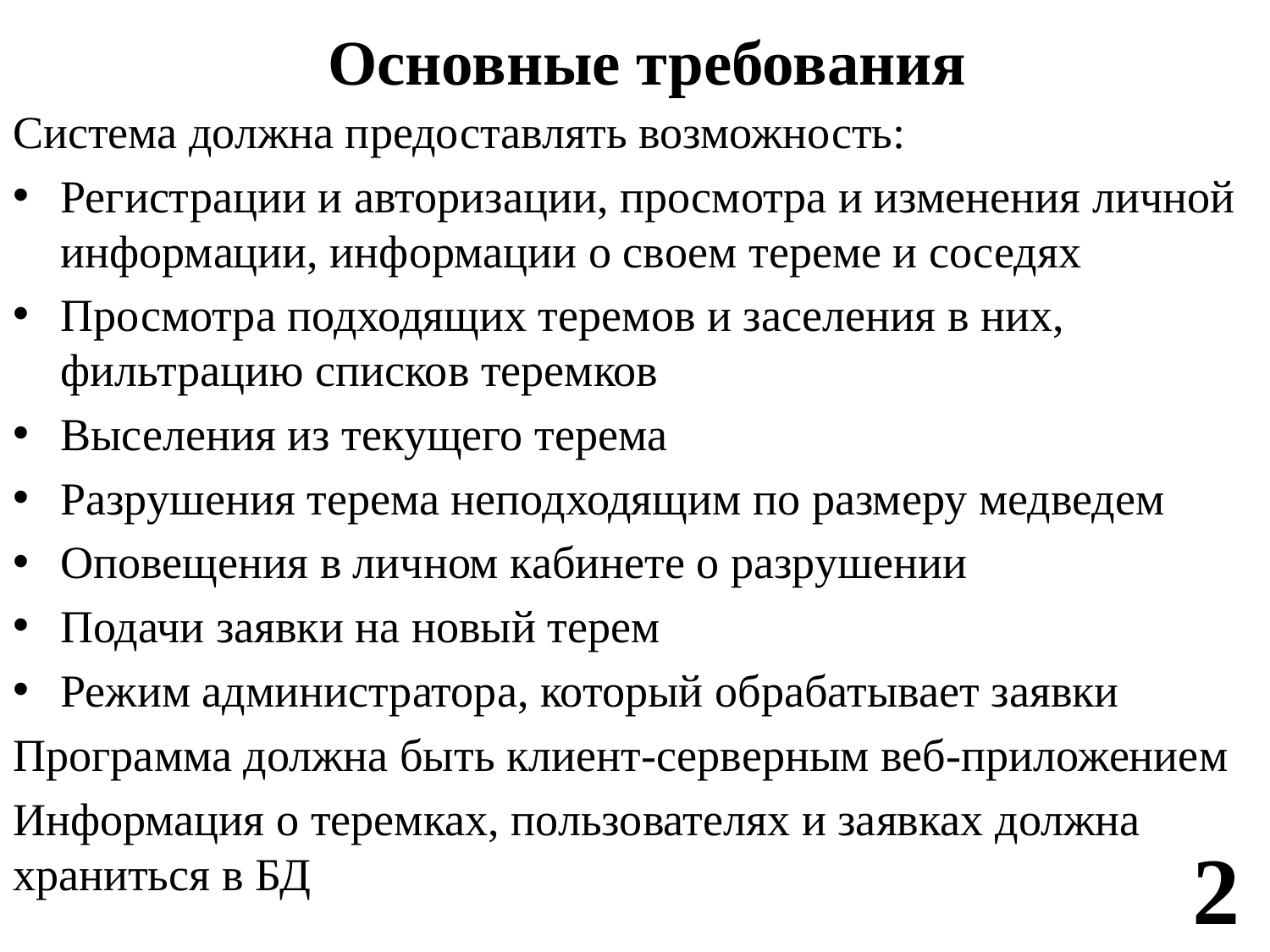

# Основные требования
Система должна предоставлять возможность:
Регистрации и авторизации, просмотра и изменения личной информации, информации о своем тереме и соседях
Просмотра подходящих теремов и заселения в них, фильтрацию списков теремков
Выселения из текущего терема
Разрушения терема неподходящим по размеру медведем
Оповещения в личном кабинете о разрушении
Подачи заявки на новый терем
Режим администратора, который обрабатывает заявки
Программа должна быть клиент-серверным веб-приложением
Информация о теремках, пользователях и заявках должна храниться в БД

2